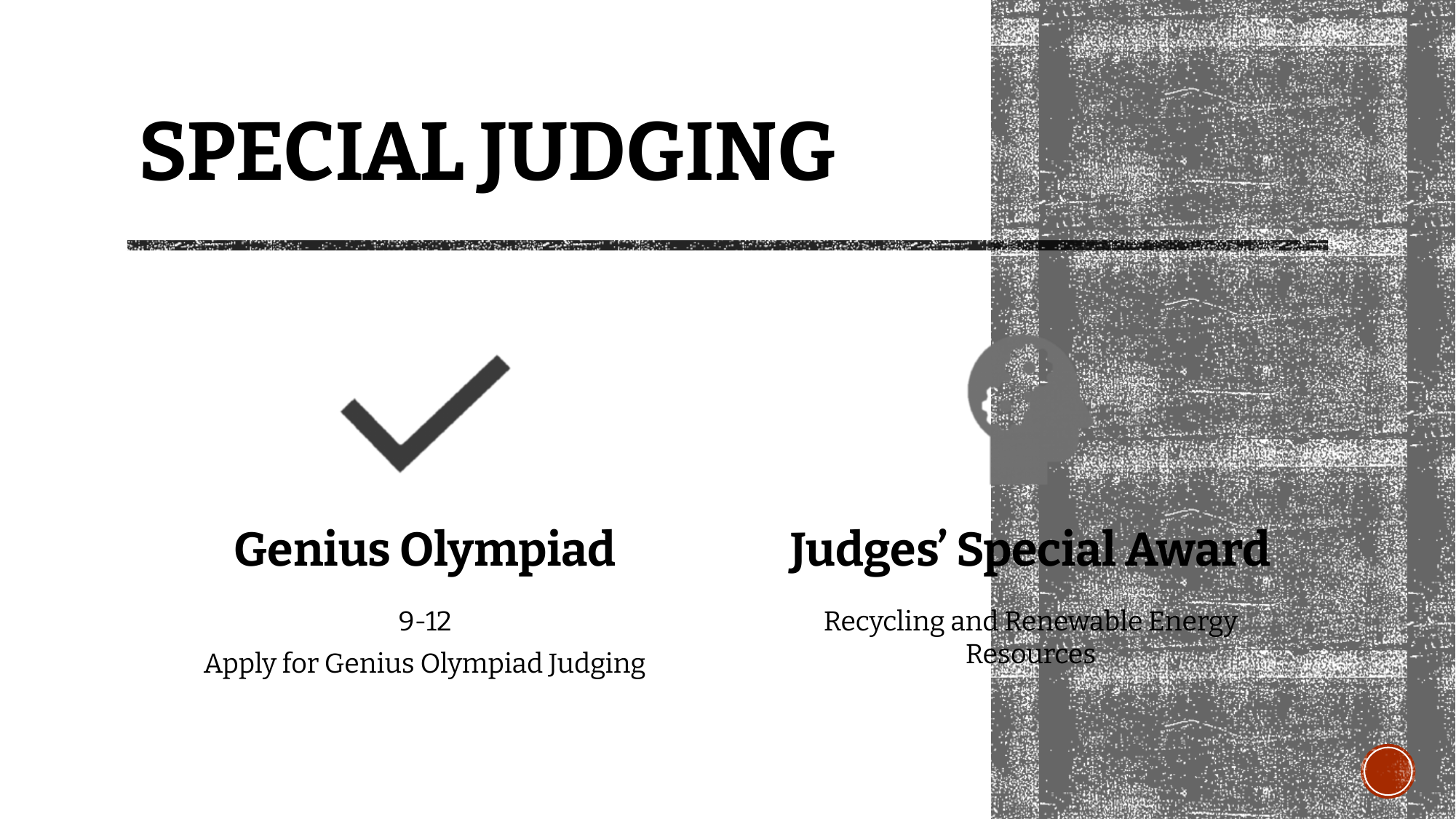

# Special judging

Genius Olympiad
9-12
Apply for Genius Olympiad Judging
Judges’ Special Award
Recycling and Renewable Energy Resources